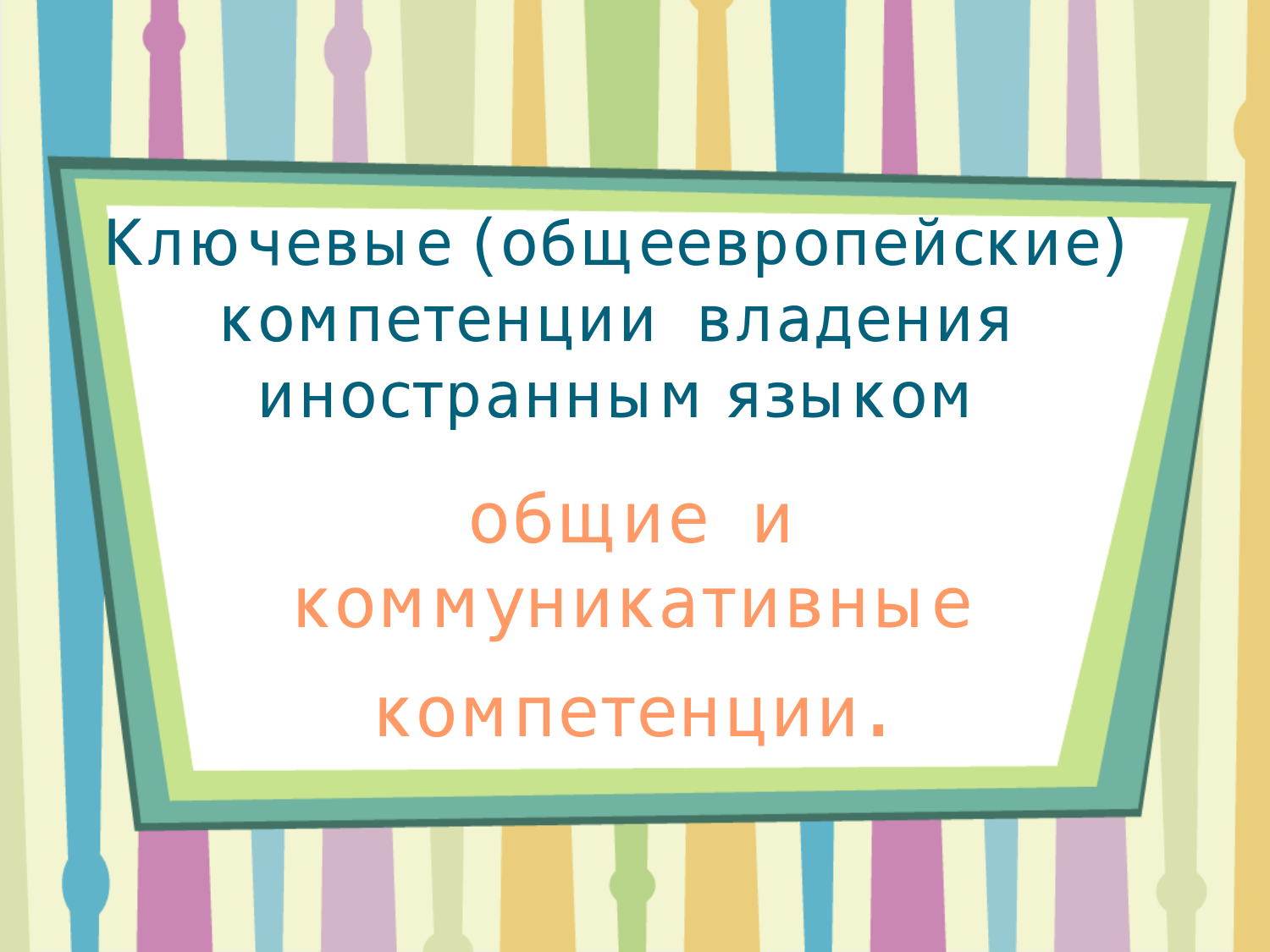

# Ключевые (общеевропейские) компетенции  владения иностранным языком
общие  и коммуникативные компетенции.